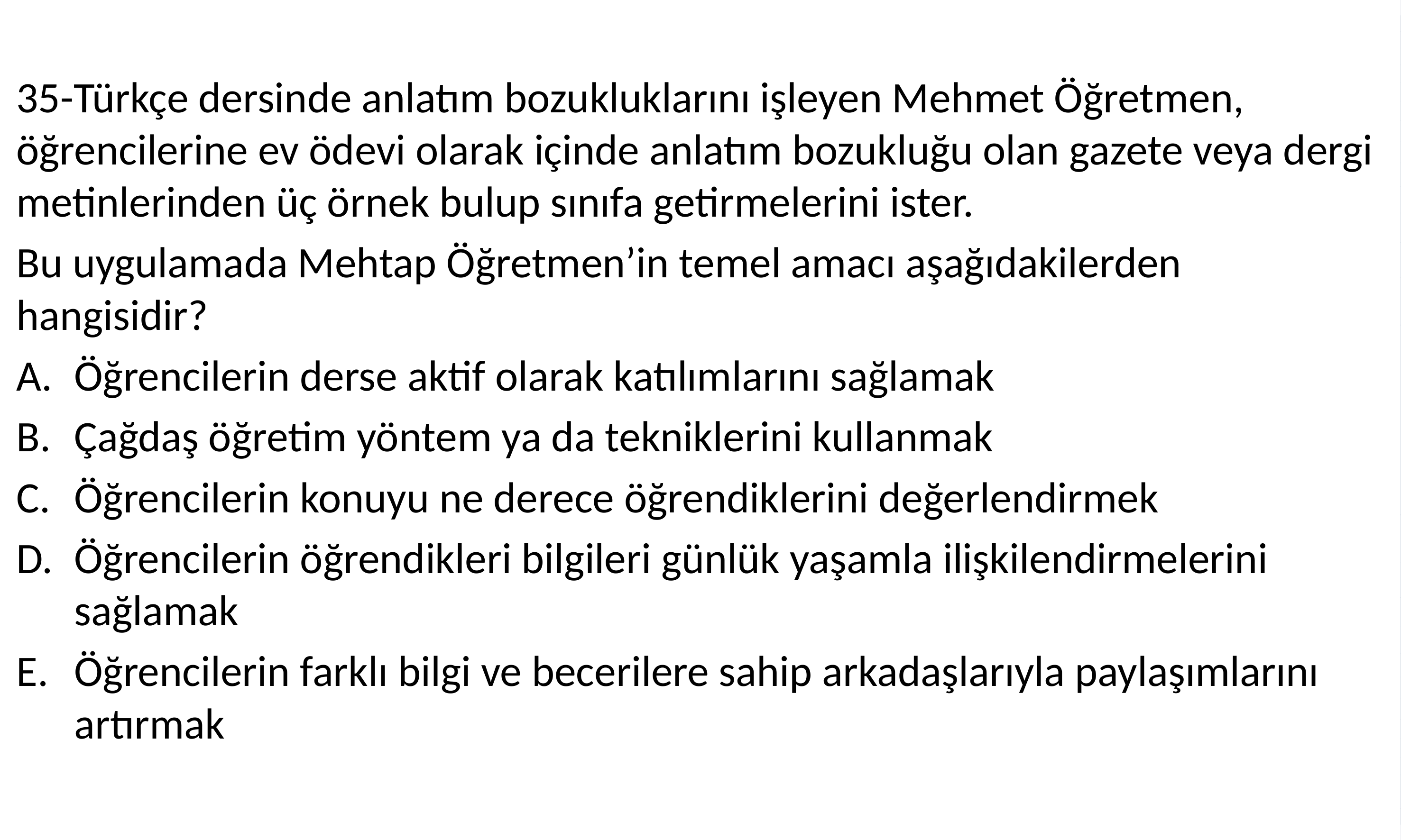

35-Türkçe dersinde anlatım bozukluklarını işleyen Mehmet Öğretmen, öğrencilerine ev ödevi olarak içinde anlatım bozukluğu olan gazete veya dergi metinlerinden üç örnek bulup sınıfa getirmelerini ister.
Bu uygulamada Mehtap Öğretmen’in temel amacı aşağıdakilerden hangisidir?
Öğrencilerin derse aktif olarak katılımlarını sağlamak
Çağdaş öğretim yöntem ya da tekniklerini kullanmak
Öğrencilerin konuyu ne derece öğrendiklerini değerlendirmek
Öğrencilerin öğrendikleri bilgileri günlük yaşamla ilişkilendirmelerini sağlamak
Öğrencilerin farklı bilgi ve becerilere sahip arkadaşlarıyla paylaşımlarını artırmak